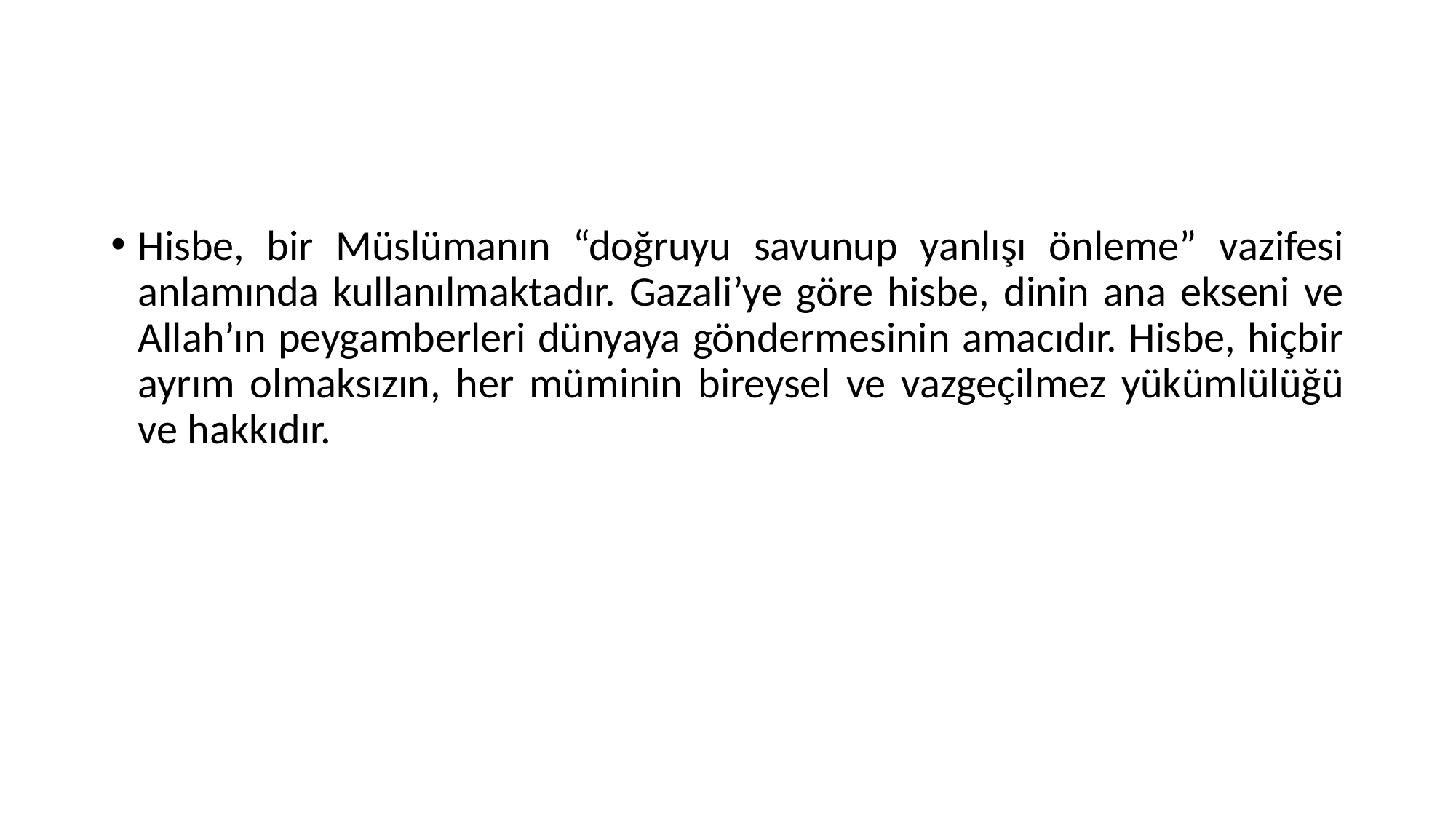

Hisbe, bir Müslümanın “doğruyu savunup yanlışı önleme” vazifesi anlamında kullanılmaktadır. Gazali’ye göre hisbe, dinin ana ekseni ve Allah’ın peygamberleri dünyaya göndermesinin amacıdır. Hisbe, hiçbir ayrım olmaksızın, her müminin bireysel ve vazgeçilmez yükümlülüğü ve hakkıdır.